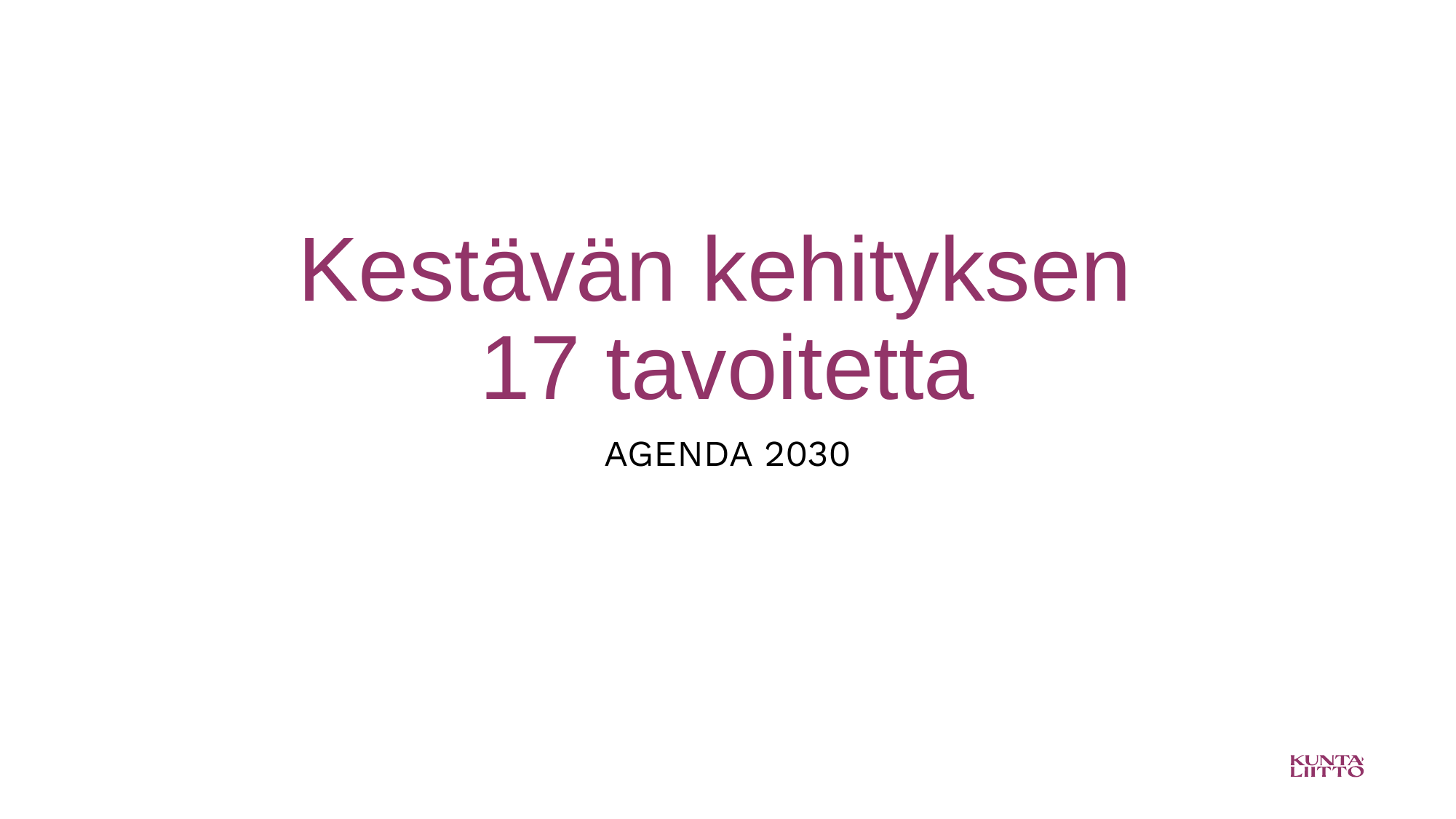

# Kestävän kehityksen 17 tavoitetta
AGENDA 2030